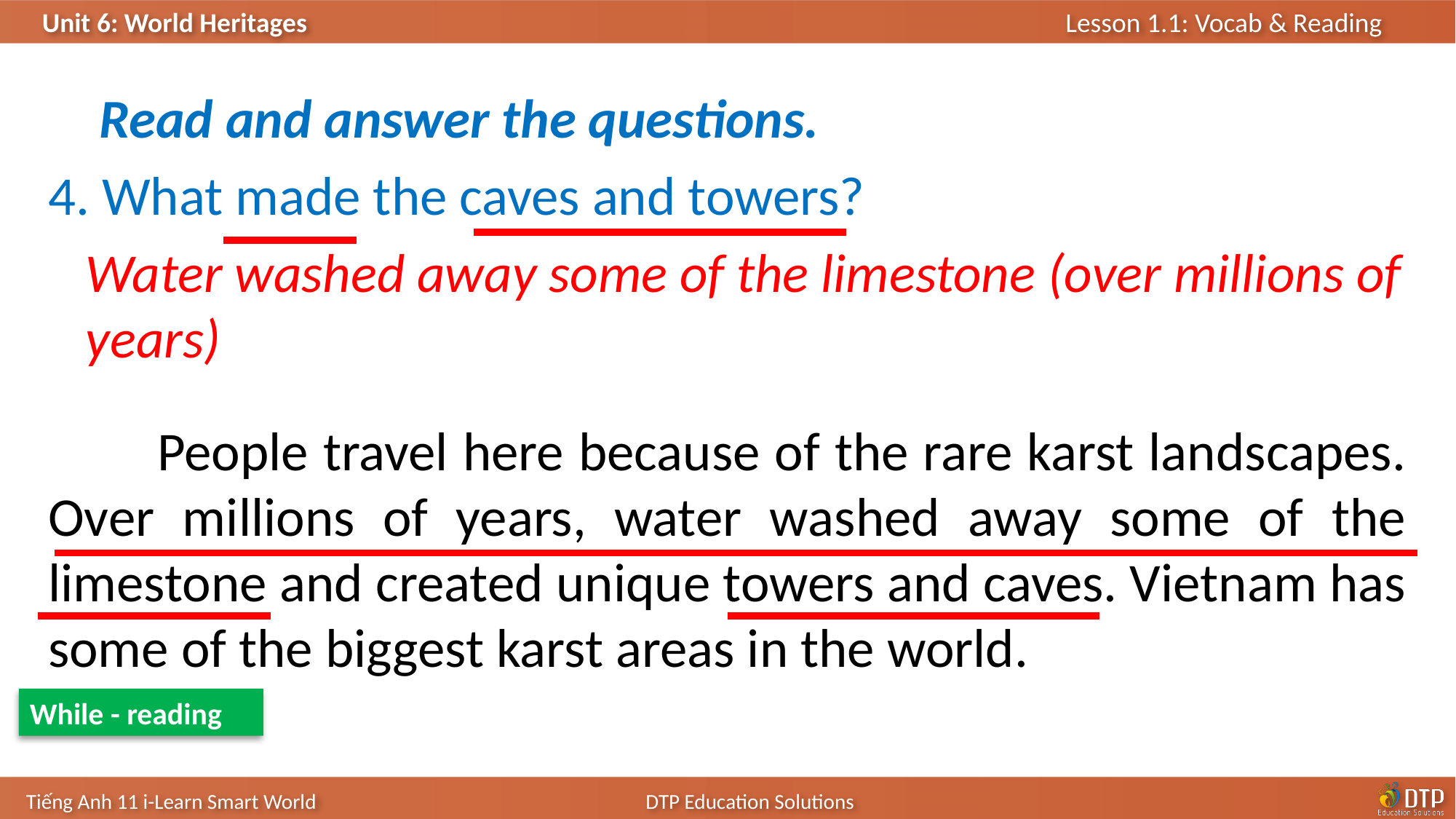

Read and answer the questions.
4. What made the caves and towers?
Water washed away some of the limestone (over millions of years)

	People travel here because of the rare karst landscapes. Over millions of years, water washed away some of the limestone and created unique towers and caves. Vietnam has some of the biggest karst areas in the world.
While - reading